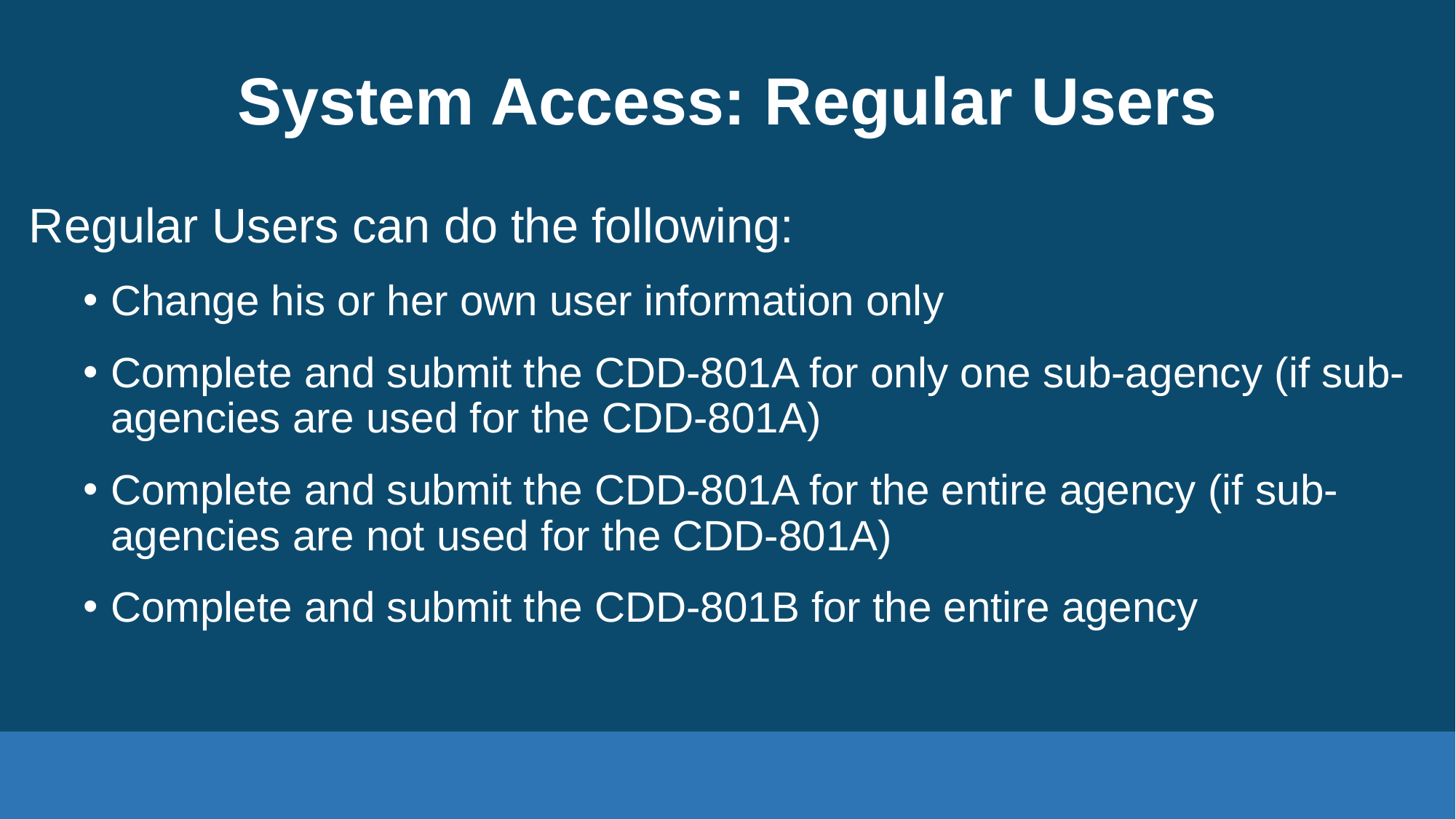

# System Access: Regular Users
Regular Users can do the following:
Change his or her own user information only
Complete and submit the CDD-801A for only one sub-agency (if sub-agencies are used for the CDD-801A)
Complete and submit the CDD-801A for the entire agency (if sub-agencies are not used for the CDD-801A)
Complete and submit the CDD-801B for the entire agency